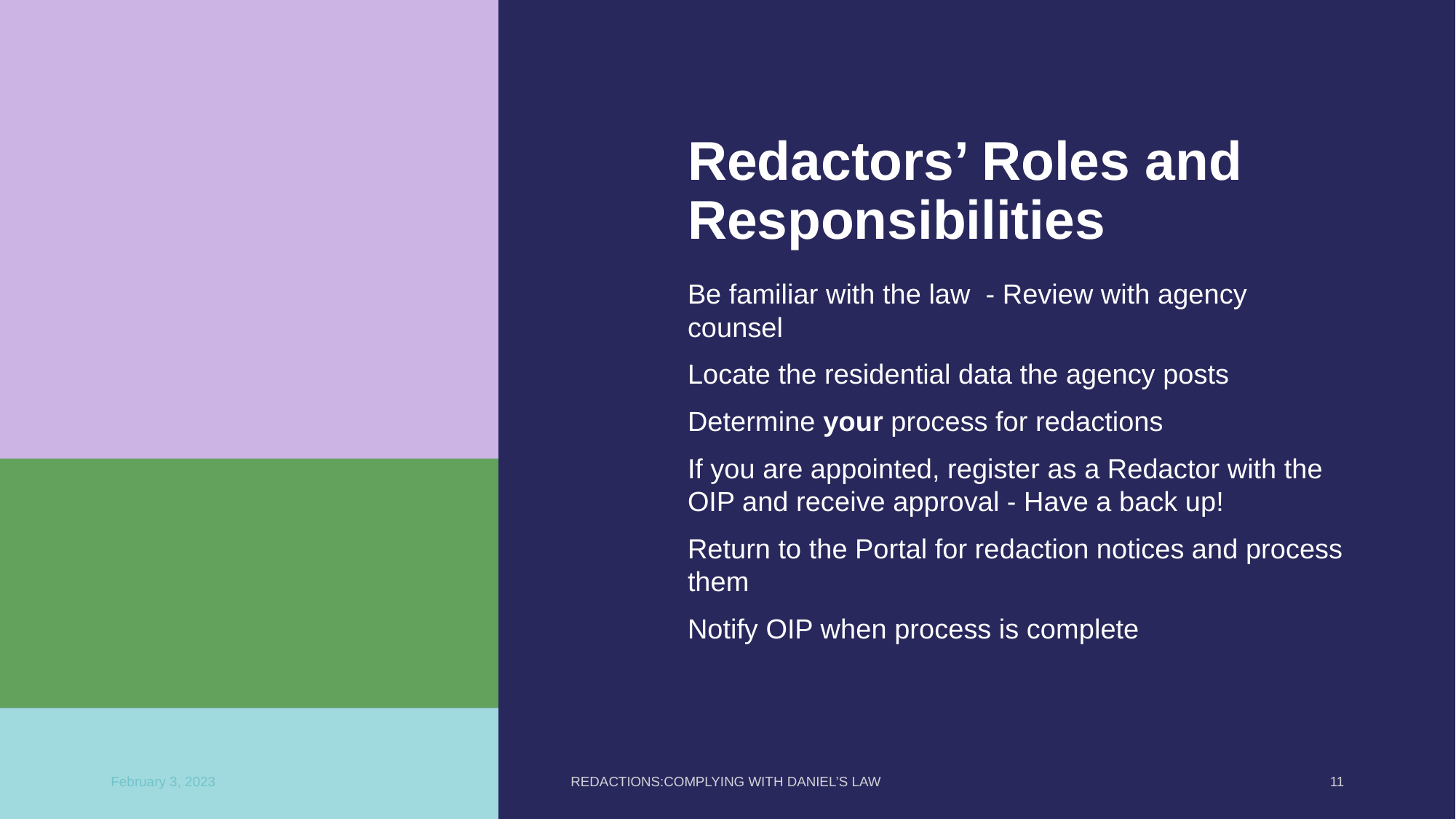

# Redactors’ Roles and Responsibilities
Be familiar with the law  - Review with agency counsel
Locate the residential data the agency posts
Determine your process for redactions
If you are appointed, register as a Redactor with the OIP and receive approval - Have a back up!
Return to the Portal for redaction notices and process them
Notify OIP when process is complete

February 3, 2023
REDACTIONS:COMPLYING WITH DANIEL’S LAW
11